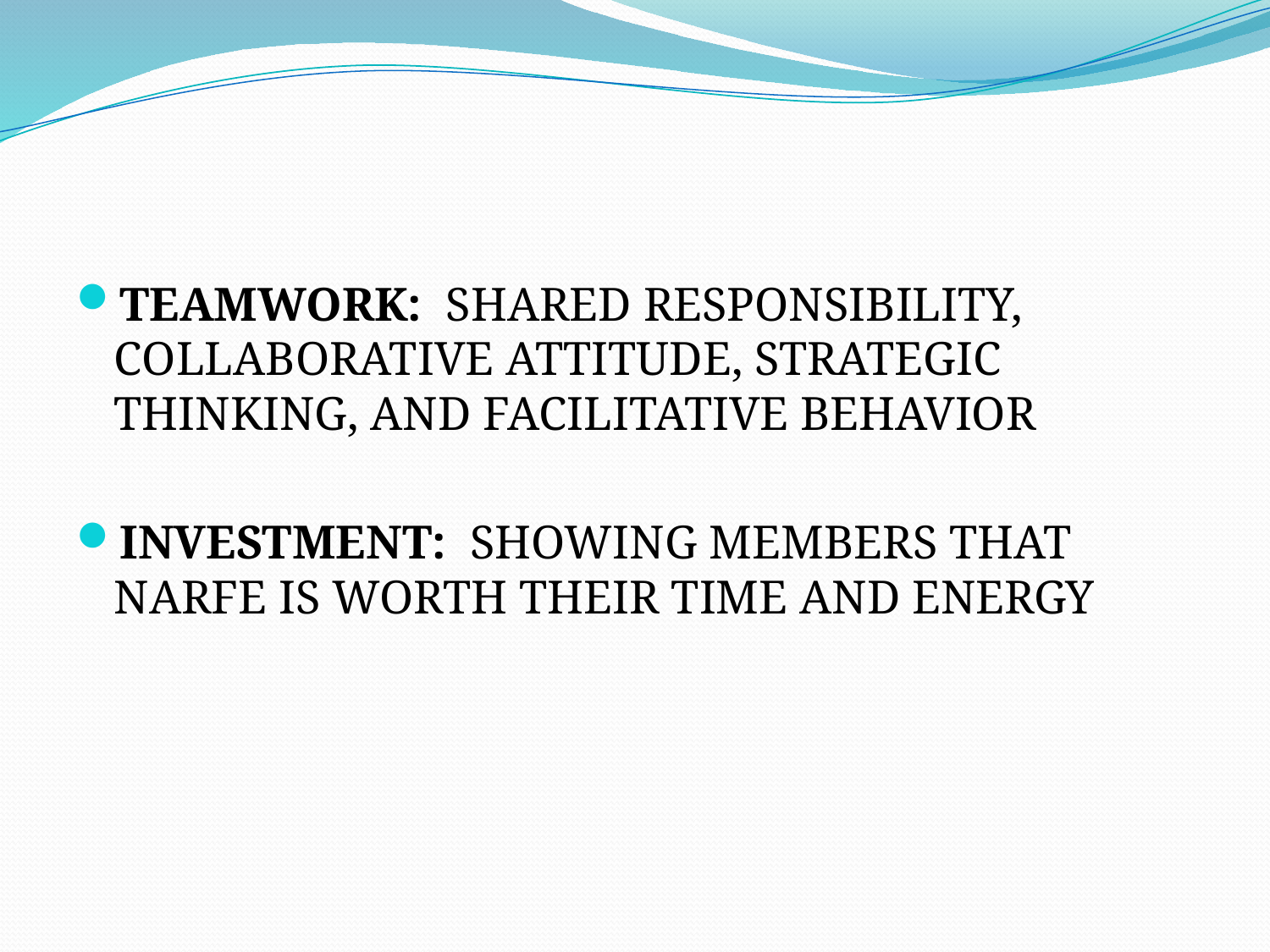

#
TEAMWORK:  SHARED RESPONSIBILITY, COLLABORATIVE ATTITUDE, STRATEGIC THINKING, AND FACILITATIVE BEHAVIOR

INVESTMENT:  SHOWING MEMBERS THAT NARFE IS WORTH THEIR TIME AND ENERGY